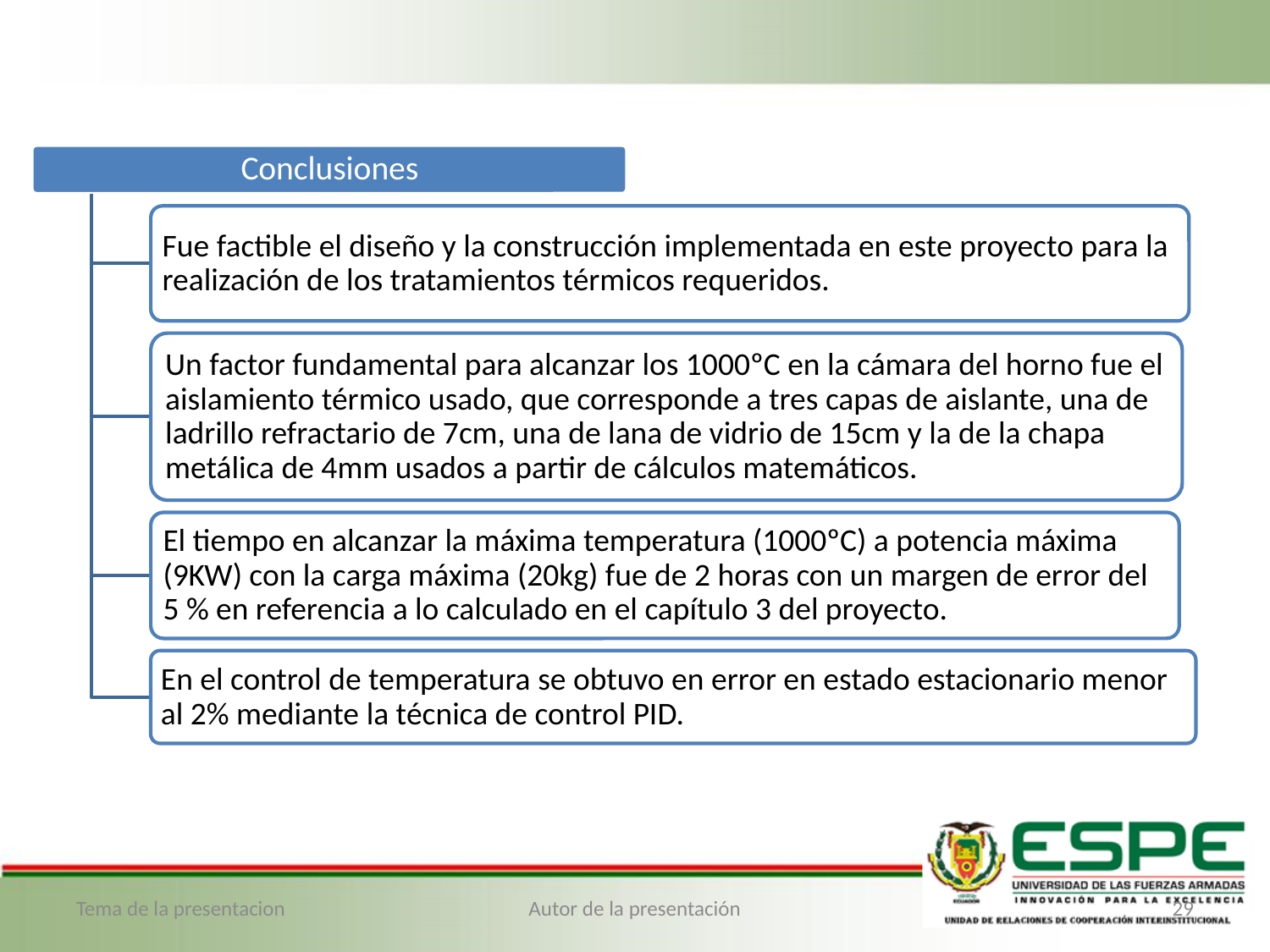

Conclusiones
Fue factible el diseño y la construcción implementada en este proyecto para la realización de los tratamientos térmicos requeridos.
Un factor fundamental para alcanzar los 1000ºC en la cámara del horno fue el aislamiento térmico usado, que corresponde a tres capas de aislante, una de ladrillo refractario de 7cm, una de lana de vidrio de 15cm y la de la chapa metálica de 4mm usados a partir de cálculos matemáticos.
El tiempo en alcanzar la máxima temperatura (1000ºC) a potencia máxima (9KW) con la carga máxima (20kg) fue de 2 horas con un margen de error del 5 % en referencia a lo calculado en el capítulo 3 del proyecto.
En el control de temperatura se obtuvo en error en estado estacionario menor al 2% mediante la técnica de control PID.
Tema de la presentacion
Autor de la presentación
29